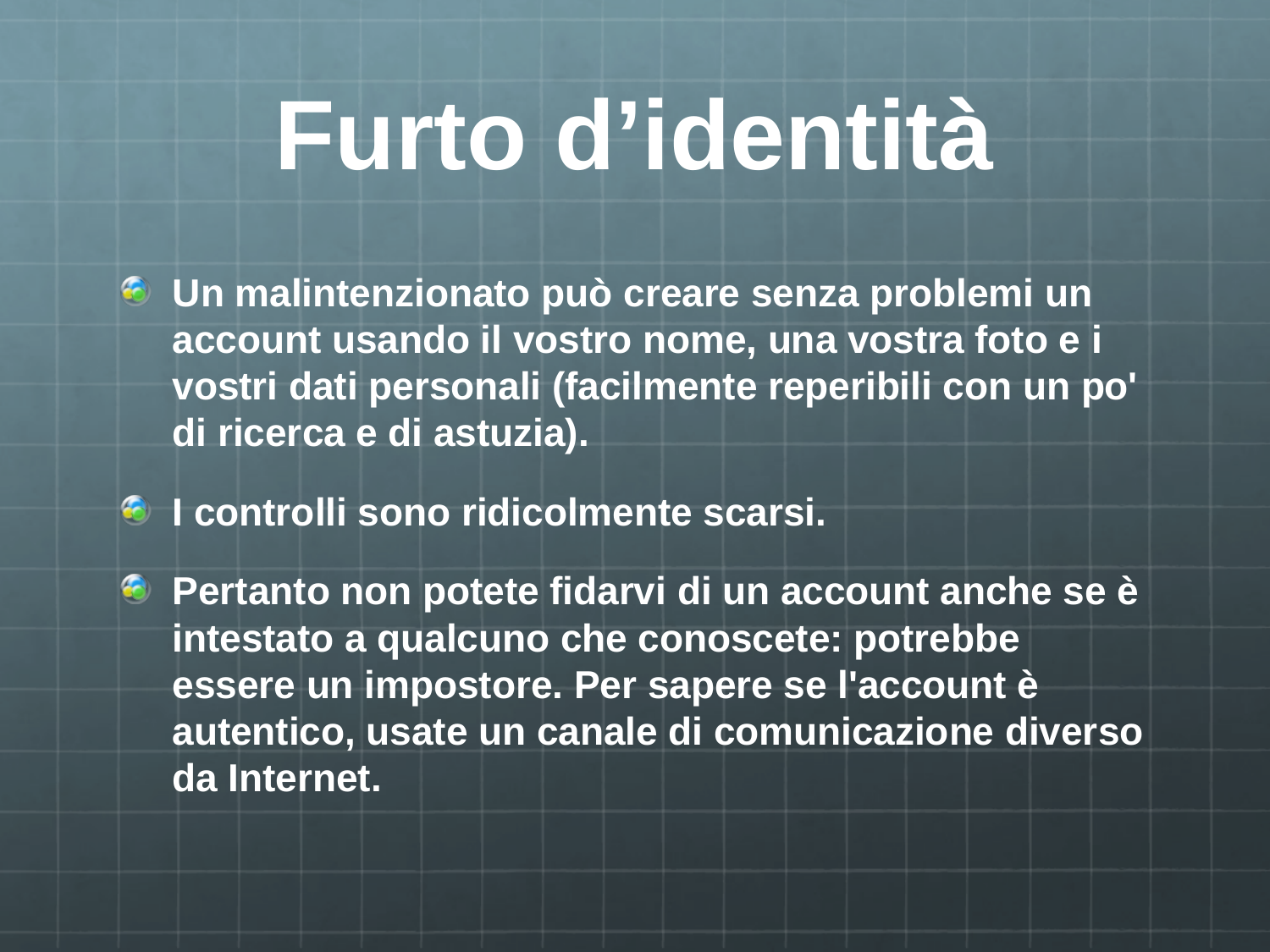

# Furto d’identità
Un malintenzionato può̀ creare senza problemi un account usando il vostro nome, una vostra foto e i vostri dati personali (facilmente reperibili con un po' di ricerca e di astuzia).
I controlli sono ridicolmente scarsi.
Pertanto non potete fidarvi di un account anche se è intestato a qualcuno che conoscete: potrebbe essere un impostore. Per sapere se l'account è autentico, usate un canale di comunicazione diverso da Internet.